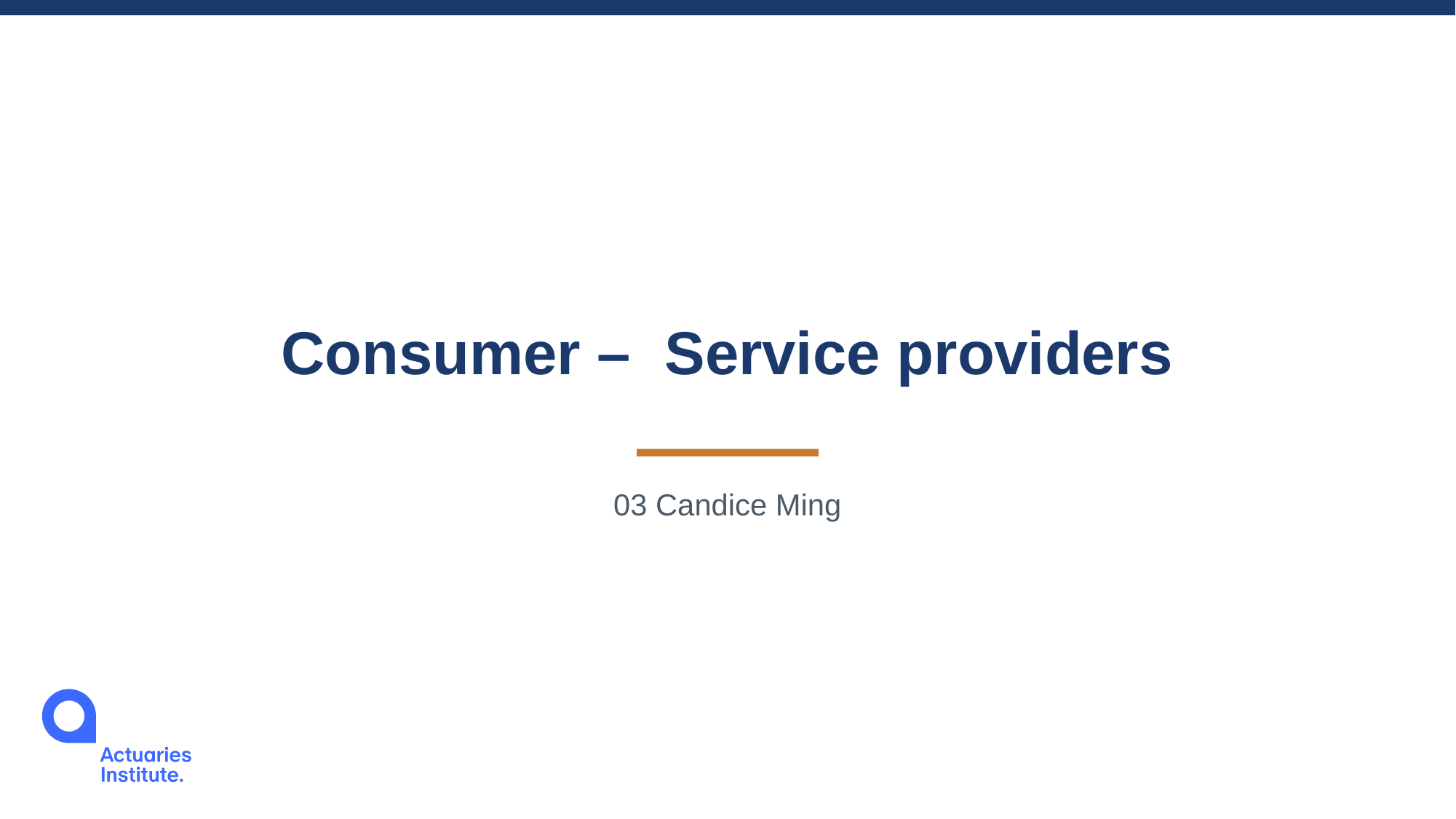

Consumer –  Service providers

03 Candice Ming